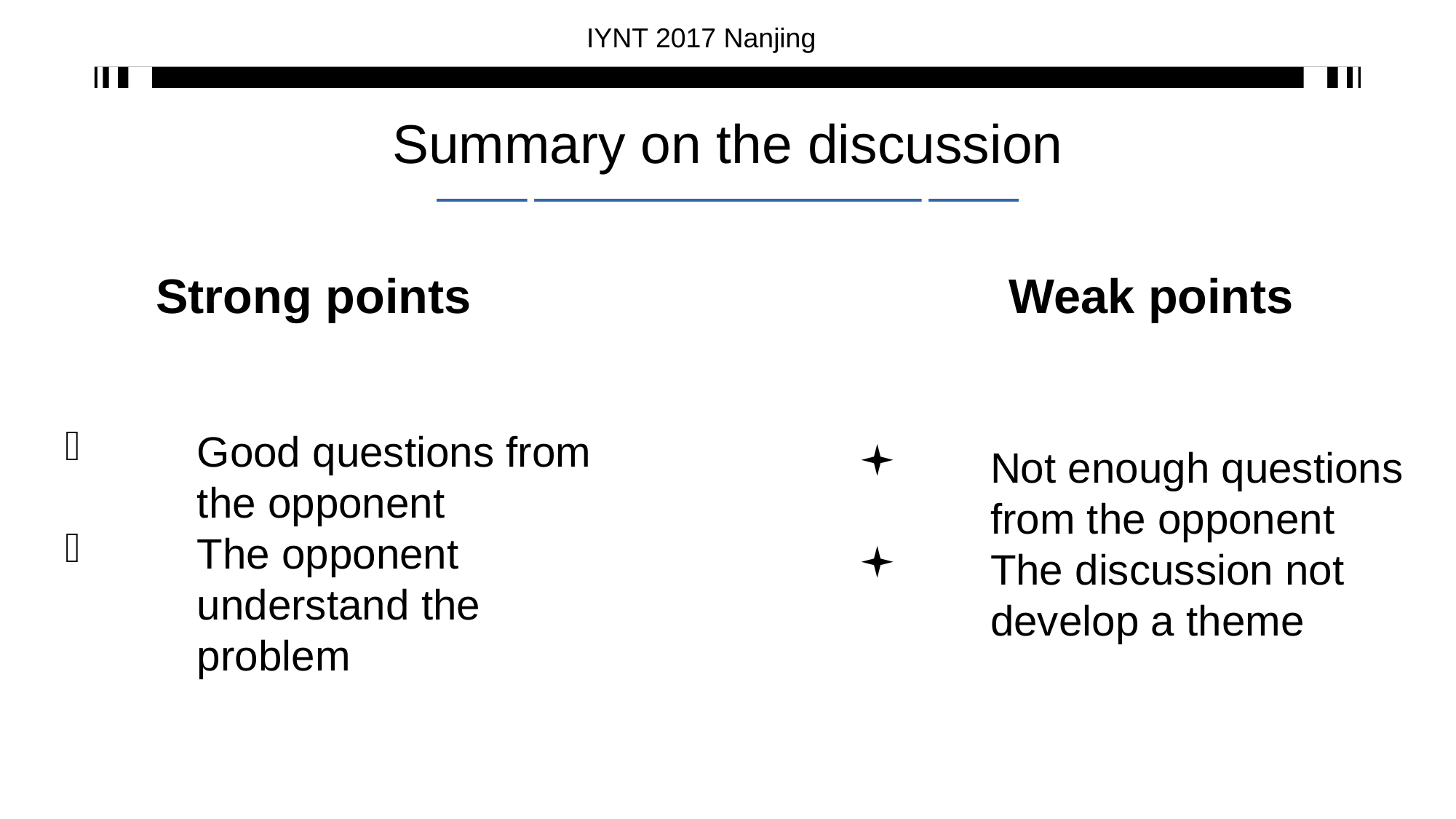

# Summary on the discussion

Strong points
Weak points

Not enough questions from the opponent
The discussion not develop a theme

Good questions from the opponent
The opponent understand the problem